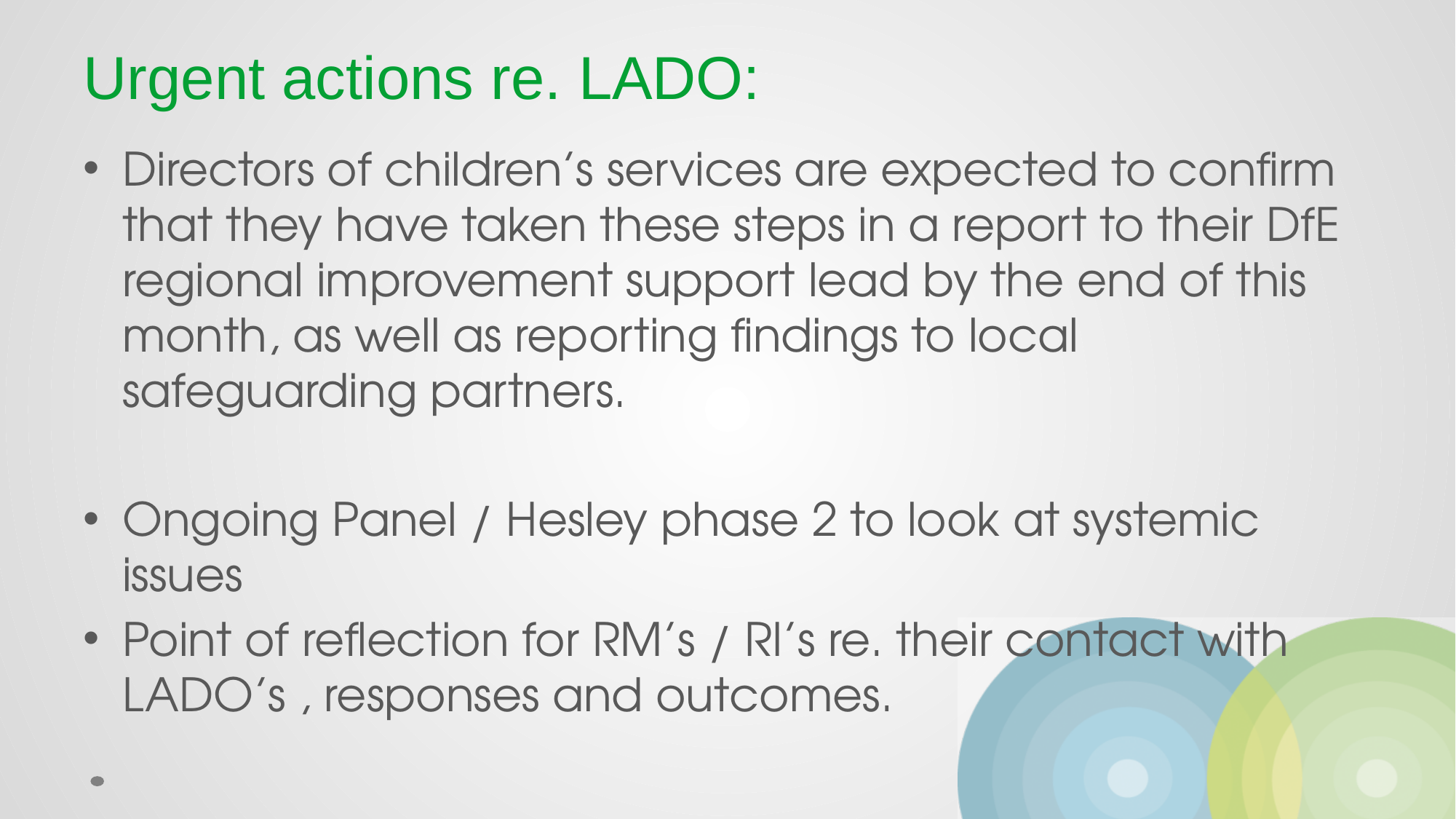

# Urgent actions re. LADO:
Directors of children’s services are expected to confirm that they have taken these steps in a report to their DfE regional improvement support lead by the end of this month, as well as reporting findings to local safeguarding partners.

Ongoing Panel / Hesley phase 2 to look at systemic issues
Point of reflection for RM’s / RI’s re. their contact with LADO’s , responses and outcomes.